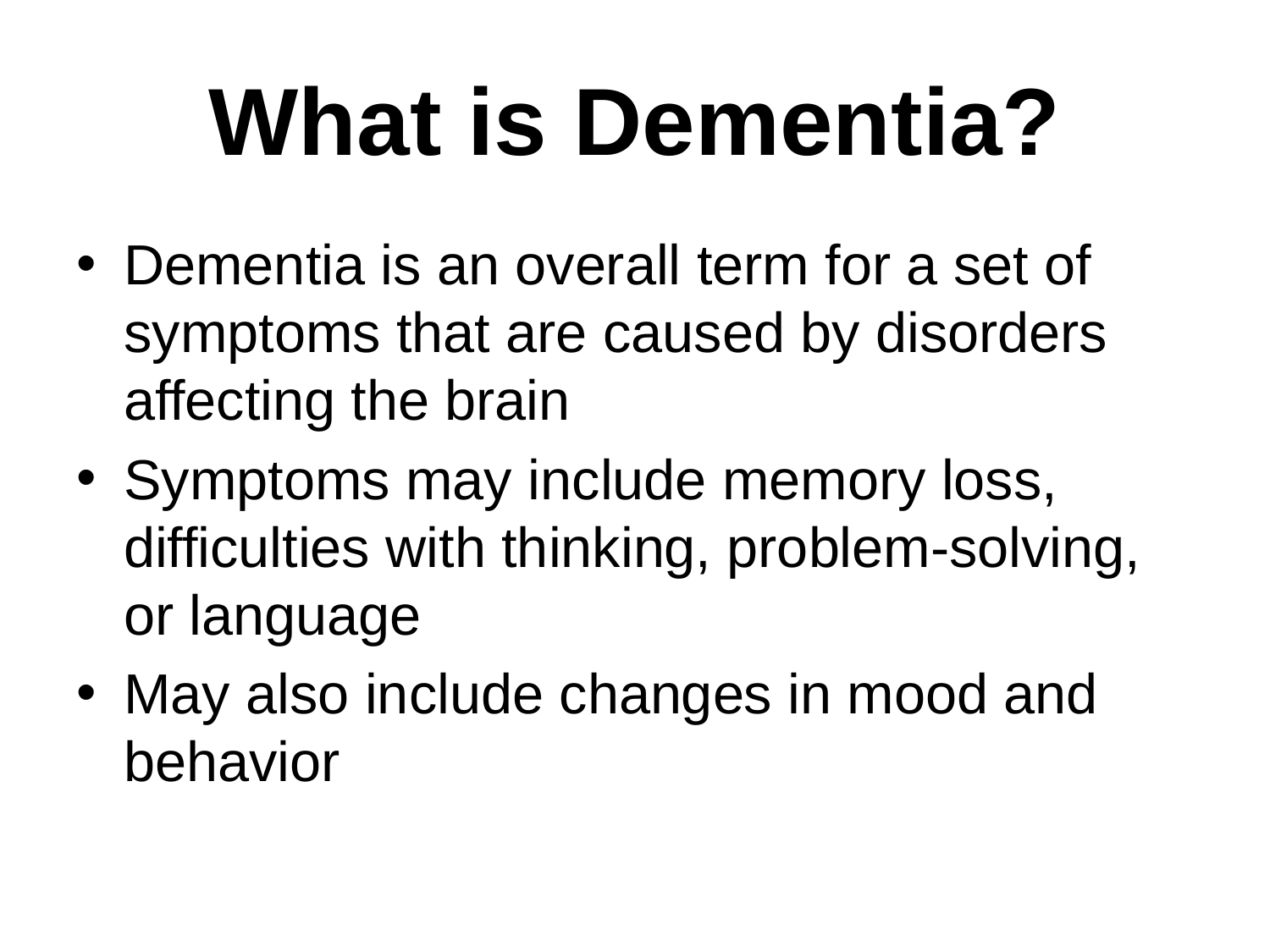

# What is Dementia?
Dementia is an overall term for a set of symptoms that are caused by disorders affecting the brain
Symptoms may include memory loss, difficulties with thinking, problem-solving, or language
May also include changes in mood and behavior